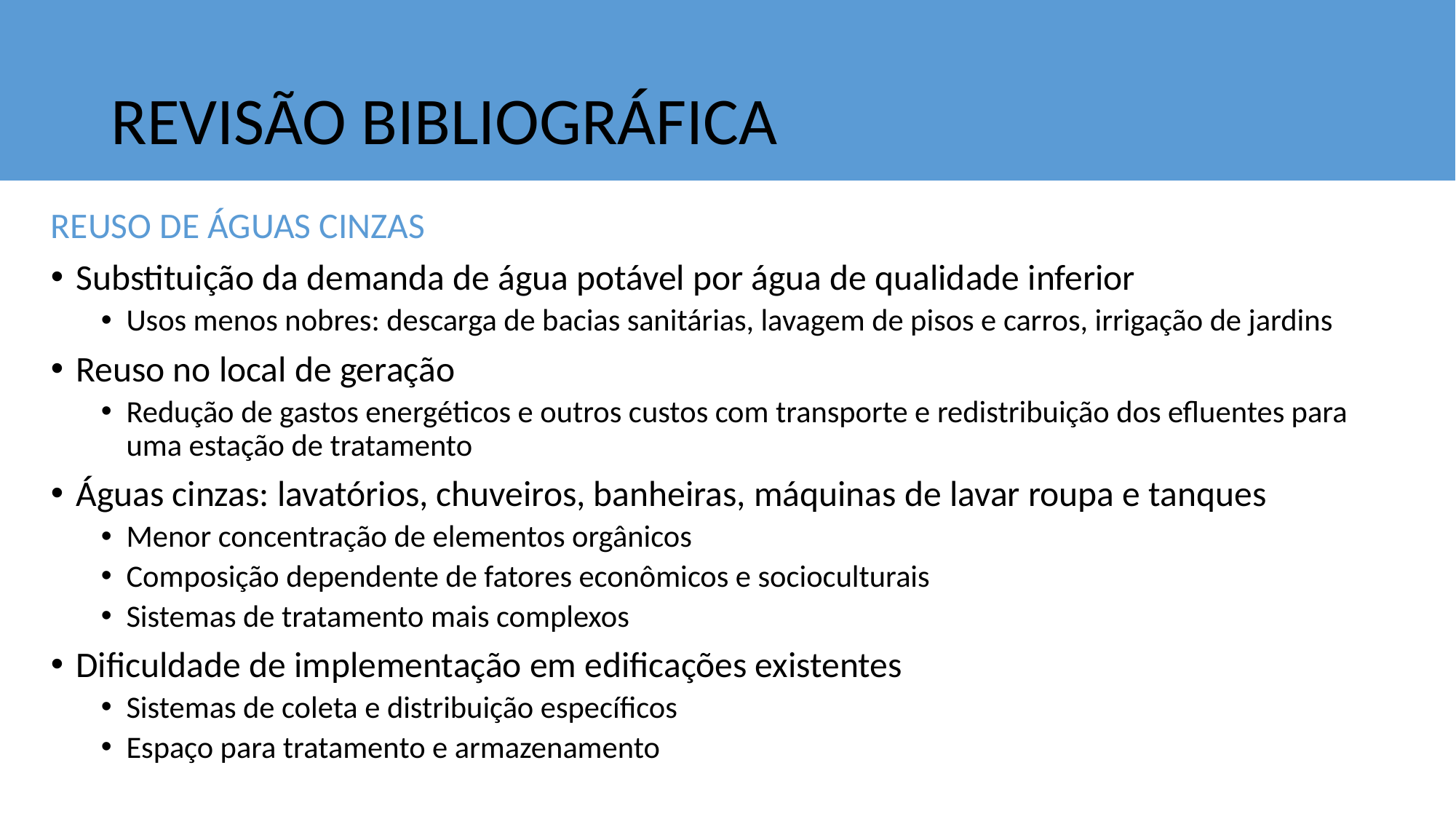

# REVISÃO BIBLIOGRÁFICA
REUSO DE ÁGUAS CINZAS
Substituição da demanda de água potável por água de qualidade inferior
Usos menos nobres: descarga de bacias sanitárias, lavagem de pisos e carros, irrigação de jardins
Reuso no local de geração
Redução de gastos energéticos e outros custos com transporte e redistribuição dos efluentes para uma estação de tratamento
Águas cinzas: lavatórios, chuveiros, banheiras, máquinas de lavar roupa e tanques
Menor concentração de elementos orgânicos
Composição dependente de fatores econômicos e socioculturais
Sistemas de tratamento mais complexos
Dificuldade de implementação em edificações existentes
Sistemas de coleta e distribuição específicos
Espaço para tratamento e armazenamento